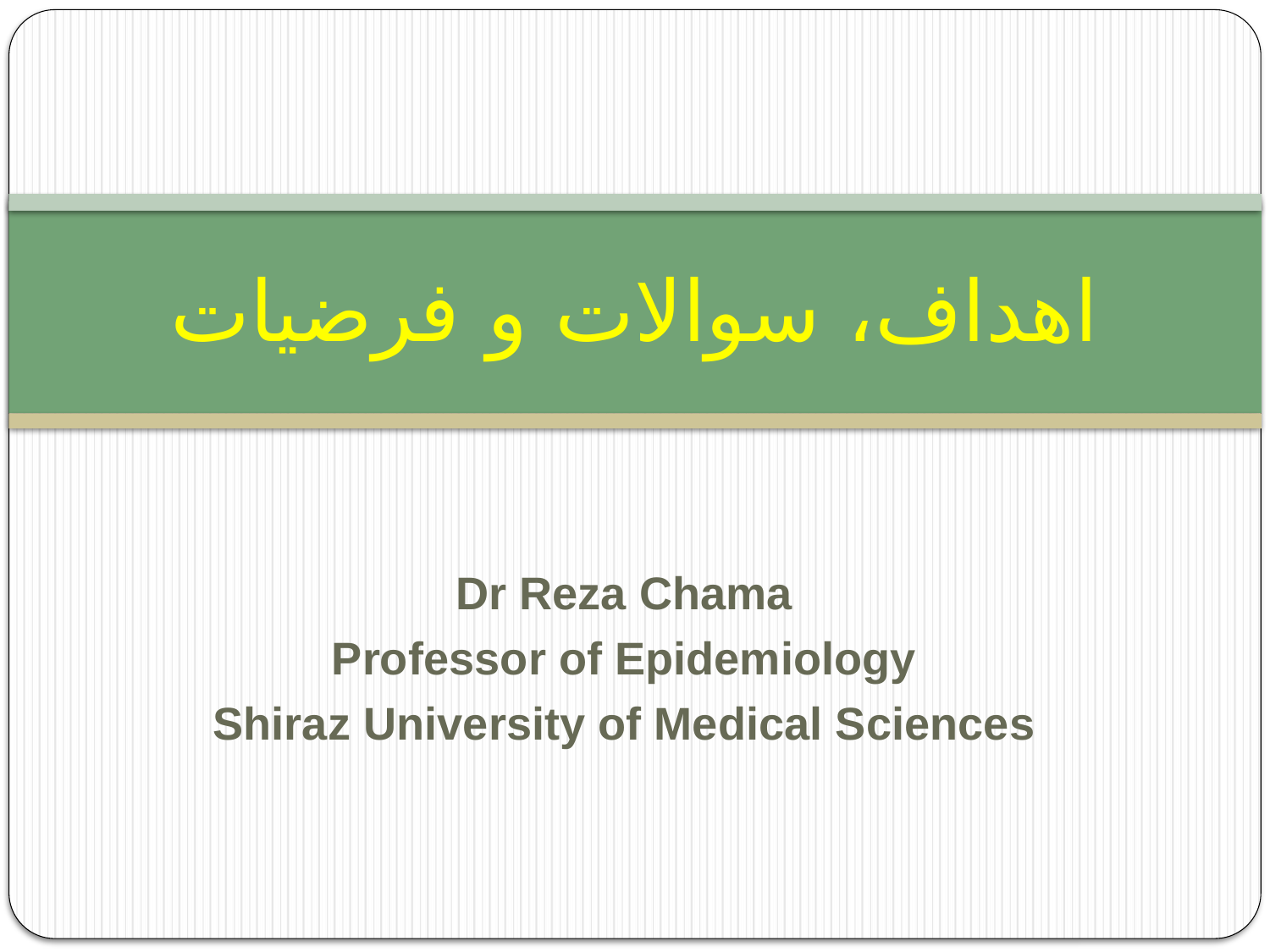

# اهداف، سوالات و فرضيات
Dr Reza Chama
Professor of Epidemiology
Shiraz University of Medical Sciences